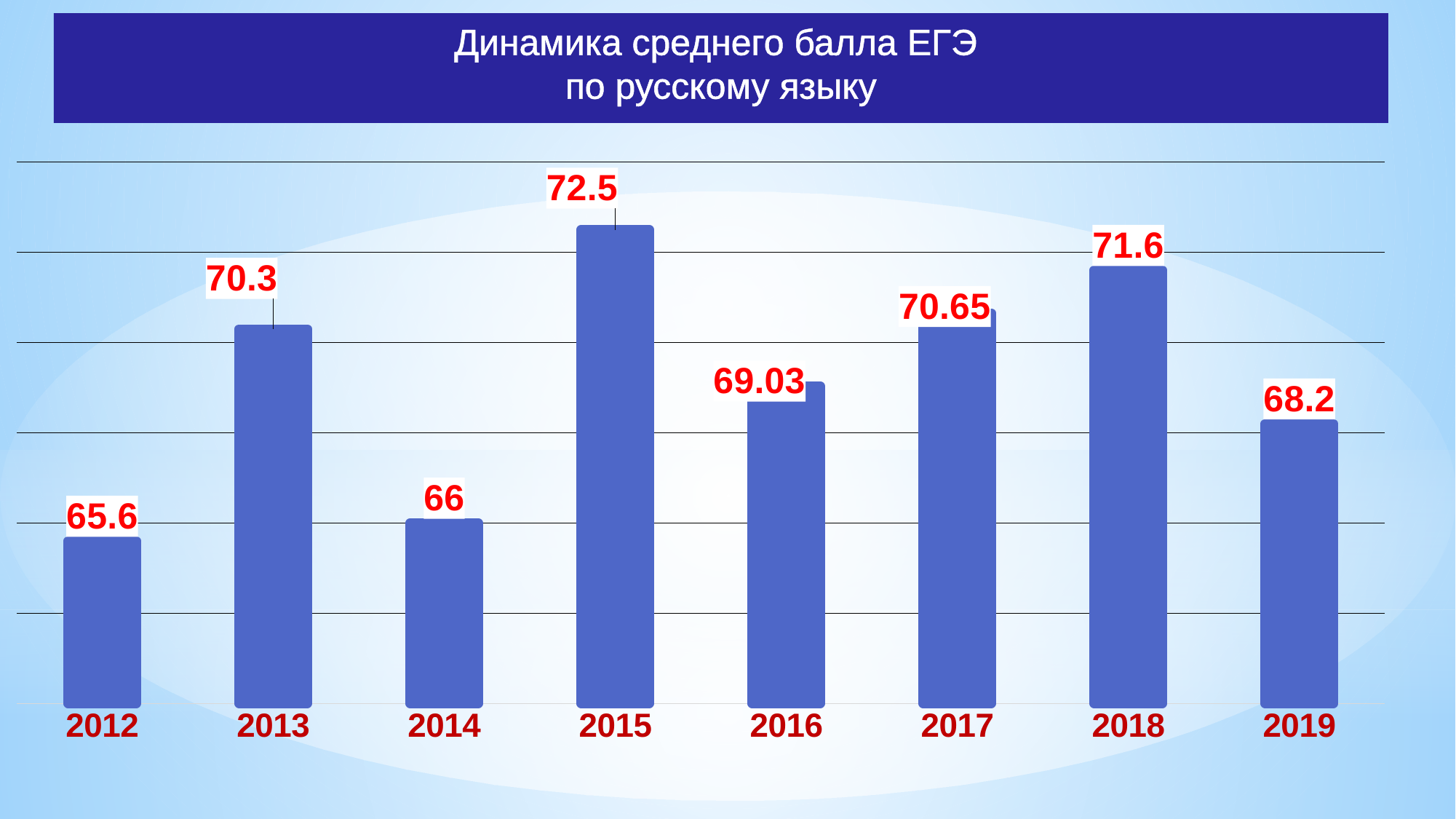

# Динамика среднего балла ЕГЭ по русскому языку

### Chart

| Category |  |
|---|---|
| 2012 | 65.6 |
| 2013 | 70.3 |
| 2014 | 66.0 |
| 2015 | 72.5 |
| 2016 | 69.03 |
| 2017 | 70.65 |
| 2018 | 71.6 |
| 2019 | 68.2 |